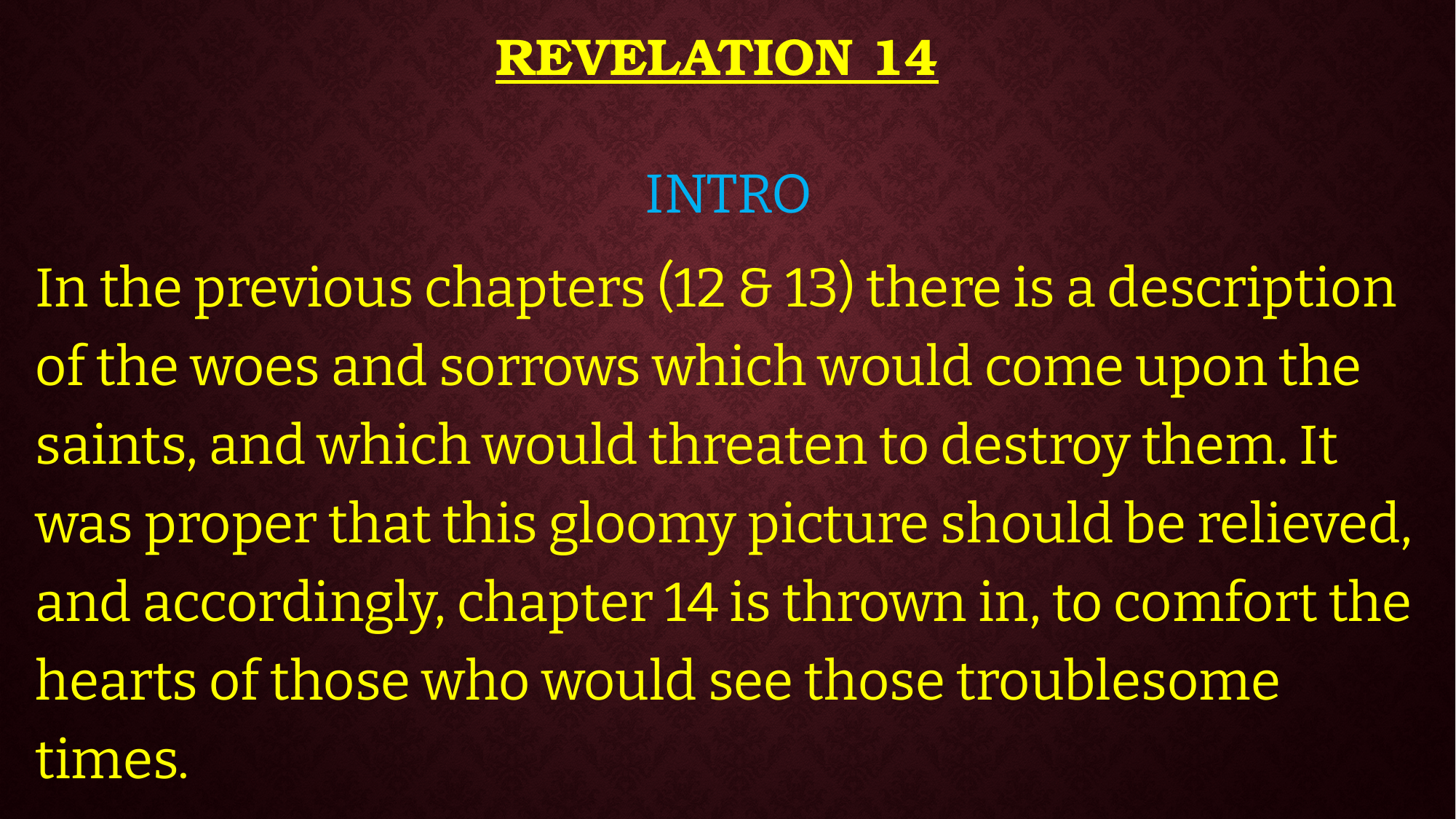

# Revelation 14
INTRO
In the previous chapters (12 & 13) there is a description of the woes and sorrows which would come upon the saints, and which would threaten to destroy them. It was proper that this gloomy picture should be relieved, and accordingly, chapter 14 is thrown in, to comfort the hearts of those who would see those troublesome times.